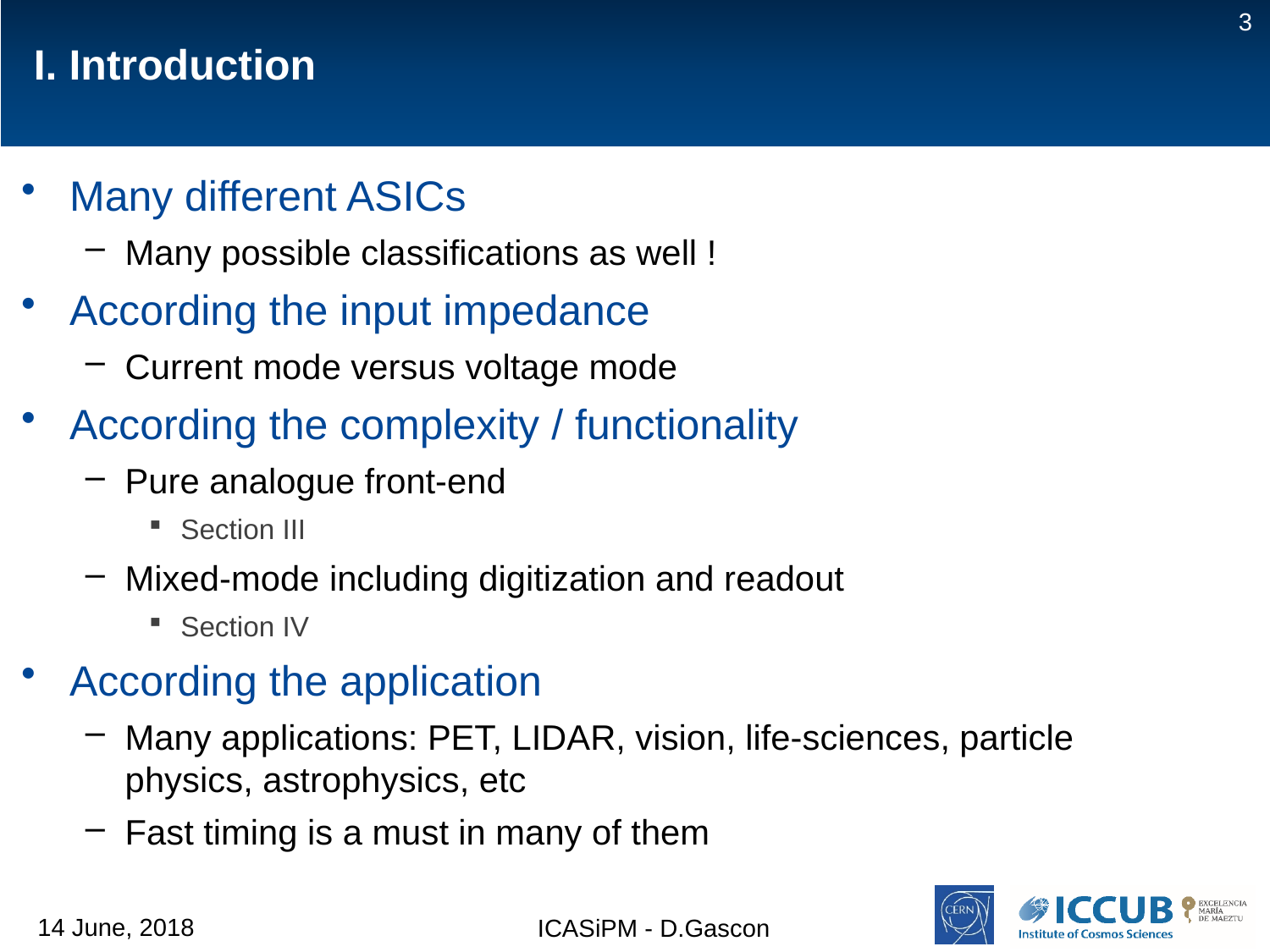

3
# I. Introduction
Many different ASICs
Many possible classifications as well !
According the input impedance
Current mode versus voltage mode
According the complexity / functionality
Pure analogue front-end
Section III
Mixed-mode including digitization and readout
Section IV
According the application
Many applications: PET, LIDAR, vision, life-sciences, particle physics, astrophysics, etc
Fast timing is a must in many of them

14 June, 2018
ICASiPM - D.Gascon